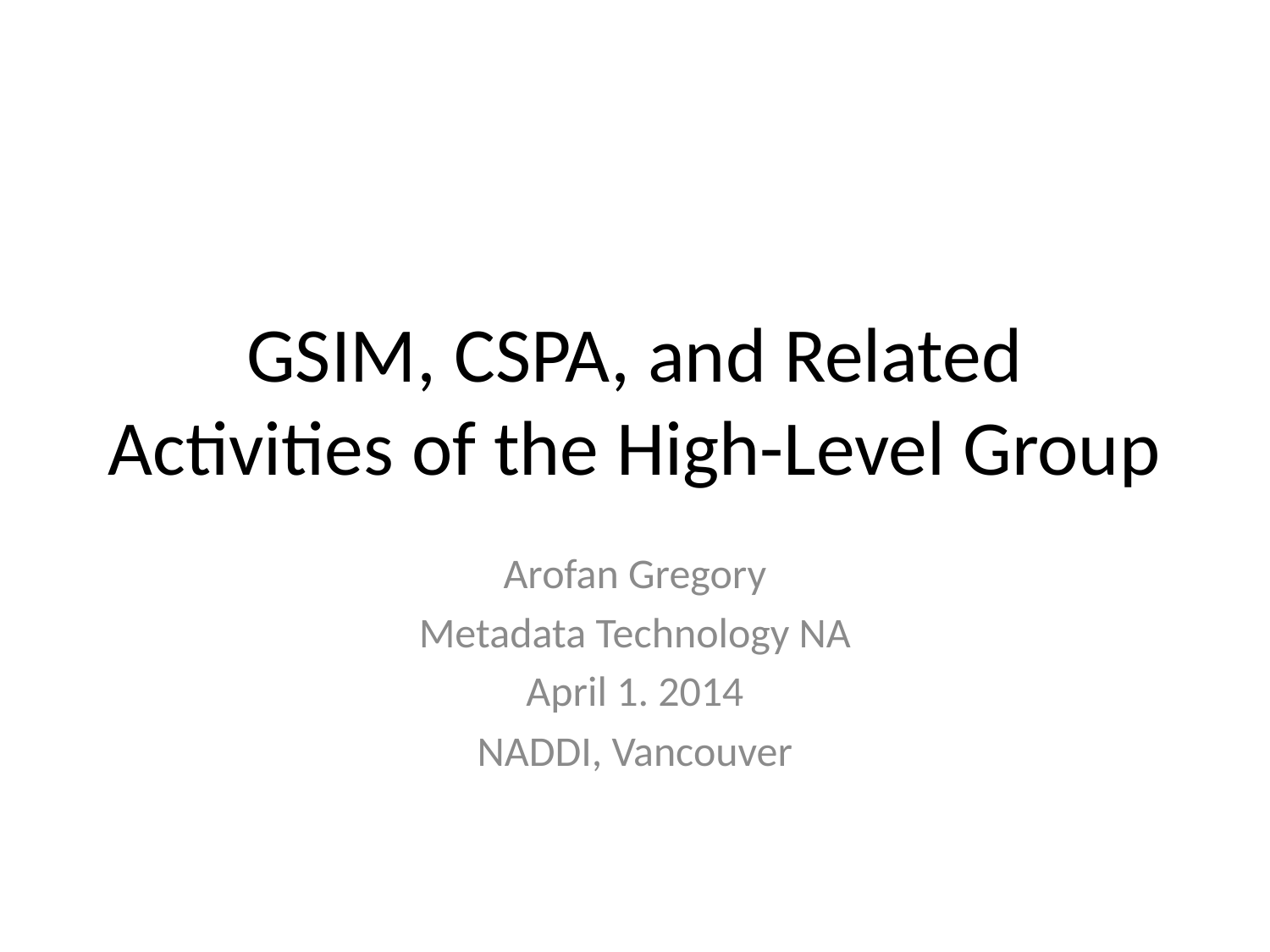

# GSIM, CSPA, and Related Activities of the High-Level Group
Arofan Gregory
Metadata Technology NA
April 1. 2014
NADDI, Vancouver